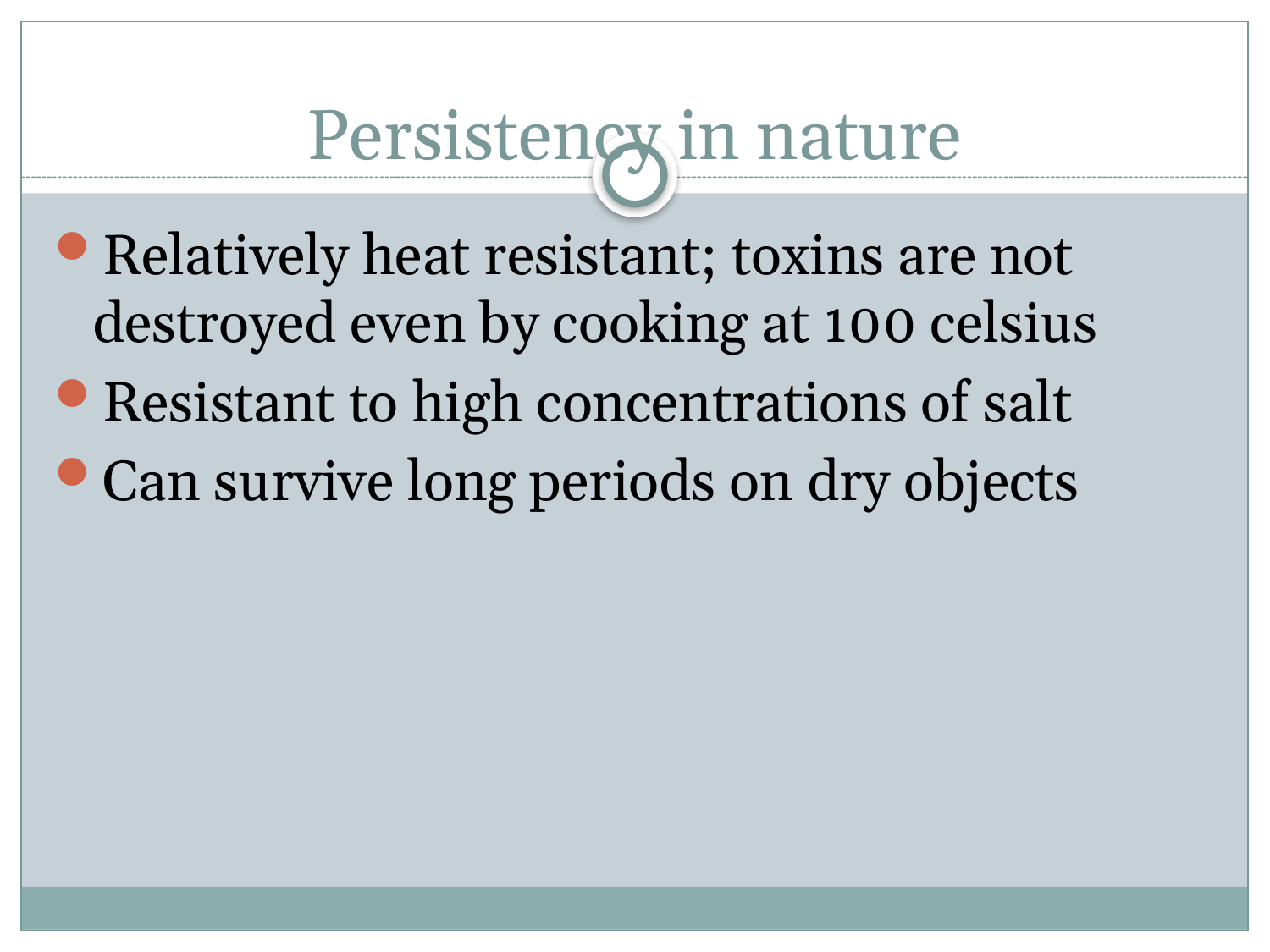

# Persistency in nature
Relatively heat resistant; toxins are not destroyed even by cooking at 100 celsius
Resistant to high concentrations of salt
Can survive long periods on dry objects